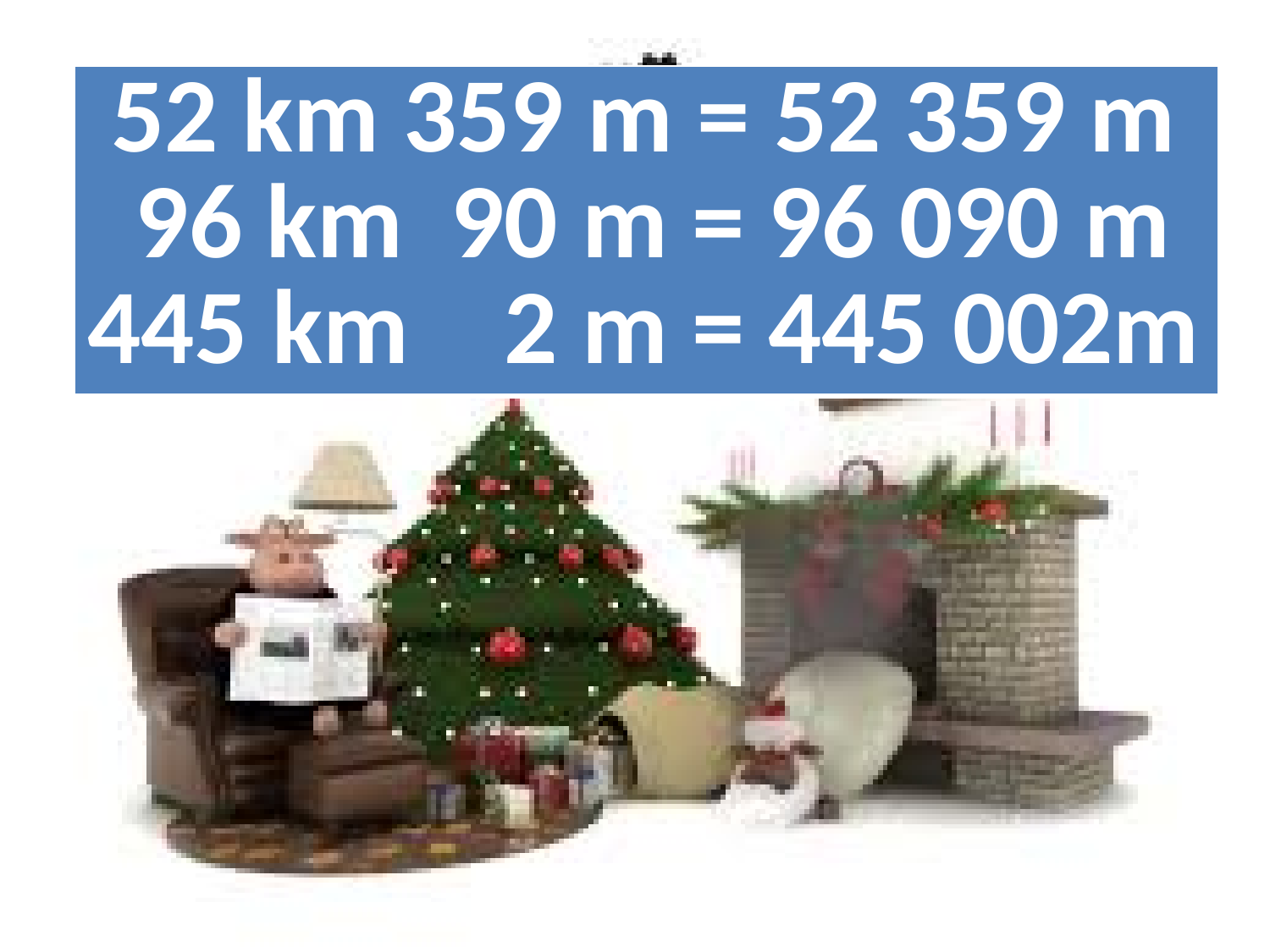

| 52 km 359 m = 52 359 m 96 km 90 m = 96 090 m 445 km 2 m = 445 002m |
| --- |